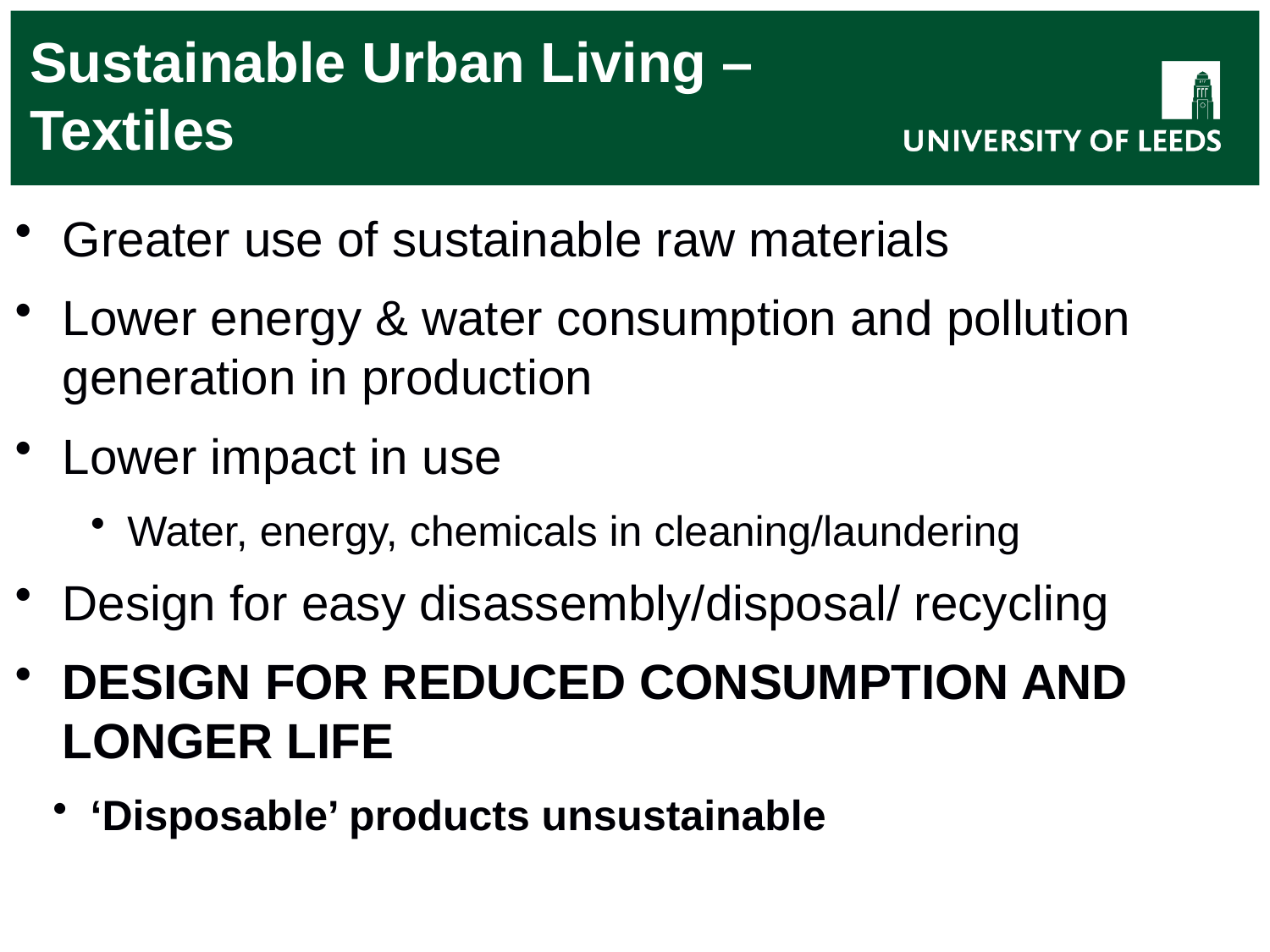

# Sustainable Urban Living – Textiles
Greater use of sustainable raw materials
Lower energy & water consumption and pollution generation in production
Lower impact in use
Water, energy, chemicals in cleaning/laundering
Design for easy disassembly/disposal/ recycling
DESIGN FOR REDUCED CONSUMPTION AND LONGER LIFE
‘Disposable’ products unsustainable